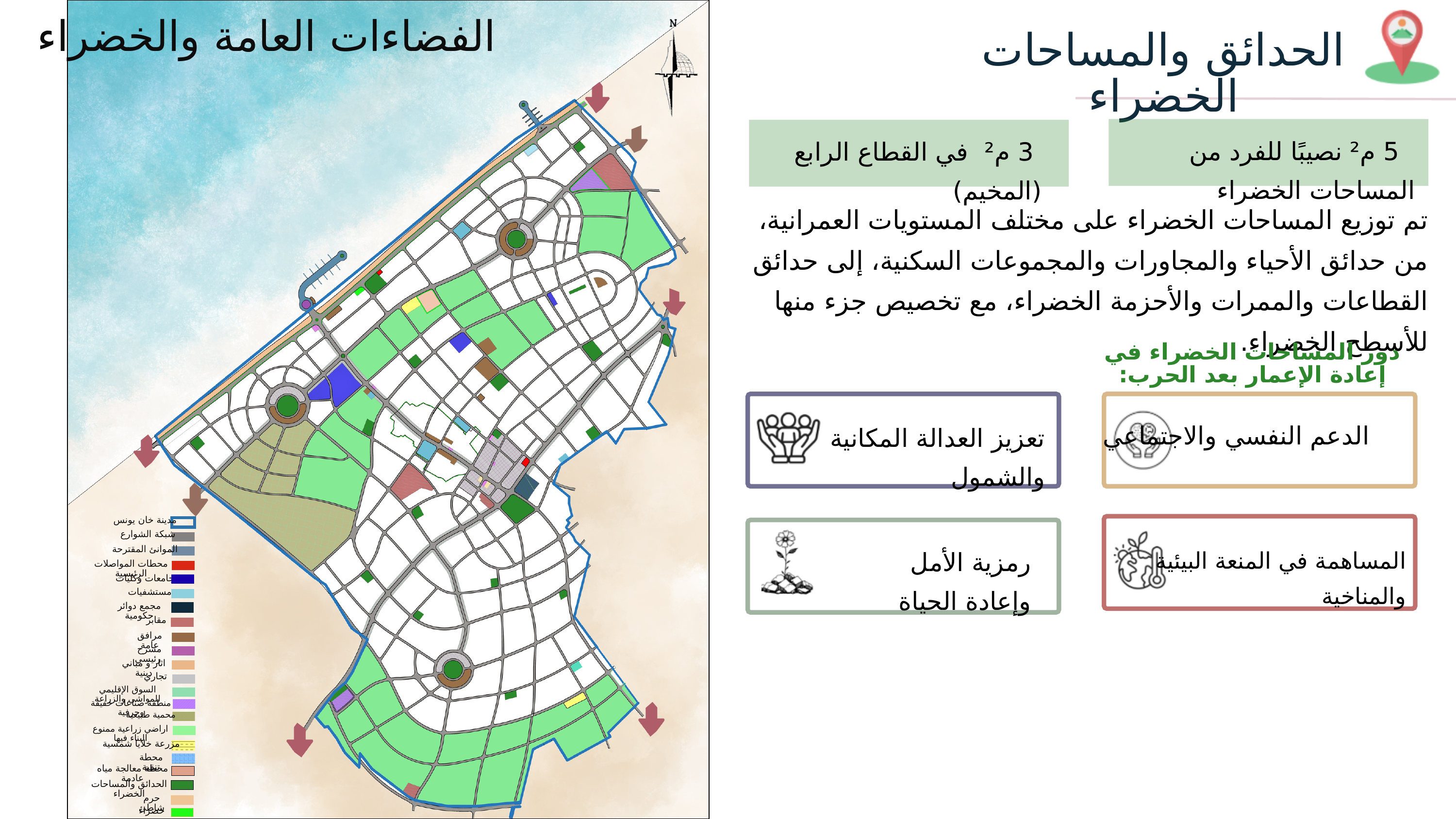

الفضاءات العامة والخضراء
الحدائق والمساحات الخضراء

  5 م² نصيبًا للفرد من المساحات الخضراء
 3 م²  في القطاع الرابع (المخيم)

تم توزيع المساحات الخضراء على مختلف المستويات العمرانية، من حدائق الأحياء والمجاورات والمجموعات السكنية، إلى حدائق القطاعات والممرات والأحزمة الخضراء، مع تخصيص جزء منها للأسطح الخضراء.

دور المساحات الخضراء في إعادة الإعمار بعد الحرب:

الدعم النفسي والاجتماعي
تعزيز العدالة المكانية والشمول

مدينة خان يونس

شبكة الشوارع

رمزية الأمل وإعادة الحياة
المساهمة في المنعة البيئية والمناخية

الموانئ المقترحة

محطات المواصلات الرئيسية

جامعات وكليات

مستشفيات

مجمع دوائر حكومية

مقابر

مرافق عامة

مسرح  رئيسي

اثار و مباني دينية

 تجاري

السوق الإقليمي للمواشي والزراعة

منطقة صناعات خفيفة وحرفية

محمية طبيعية

اراضي زراعية ممنوع البناء فيها

مزرعة خلايا شمسية

محطة تنقية

محطة معالجة مياه عادمة

الحدائق والمساحات الخضراء

حرم شاطئ

خضراء